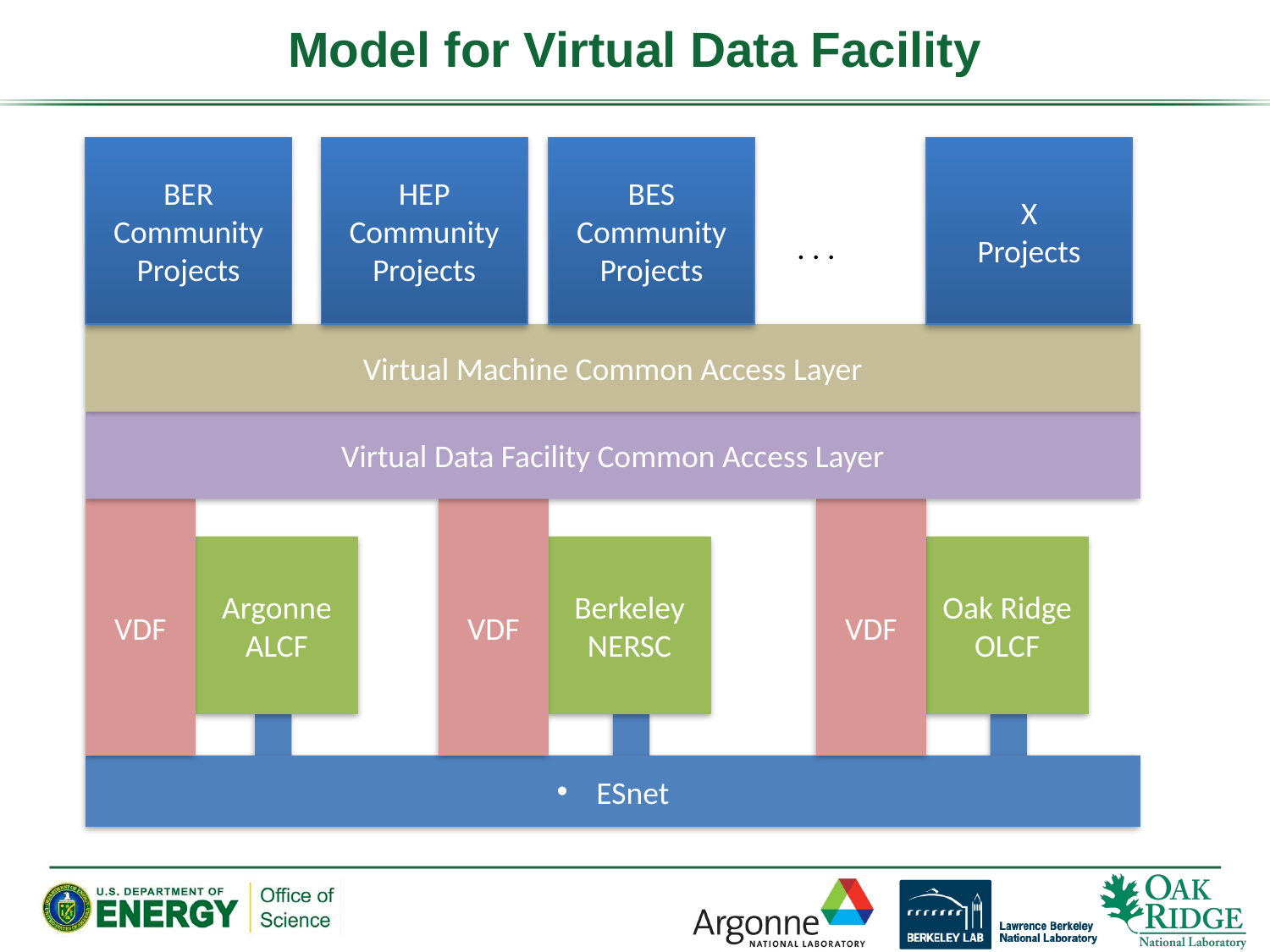

# Model for Virtual Data Facility
BER
Community
Projects
HEP Community
Projects
BES
Community
Projects
X
Projects
. . .
Virtual Machine Common Access Layer
Virtual Data Facility Common Access Layer
VDF
VDF
VDF
Argonne
ALCF
Berkeley
NERSC
Oak Ridge
OLCF

ESnet